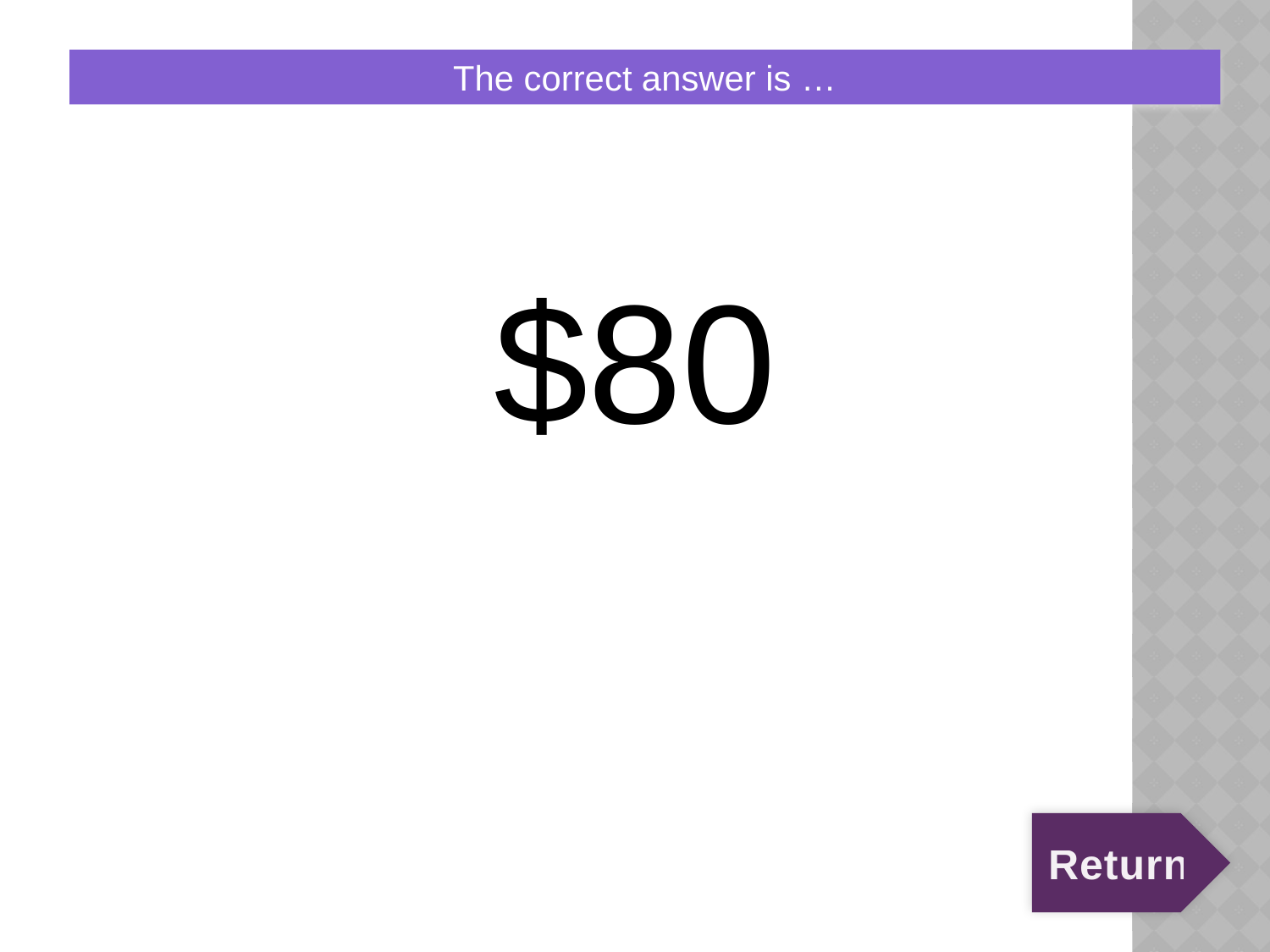

# 5:50:A
The correct answer is …
$80
Return